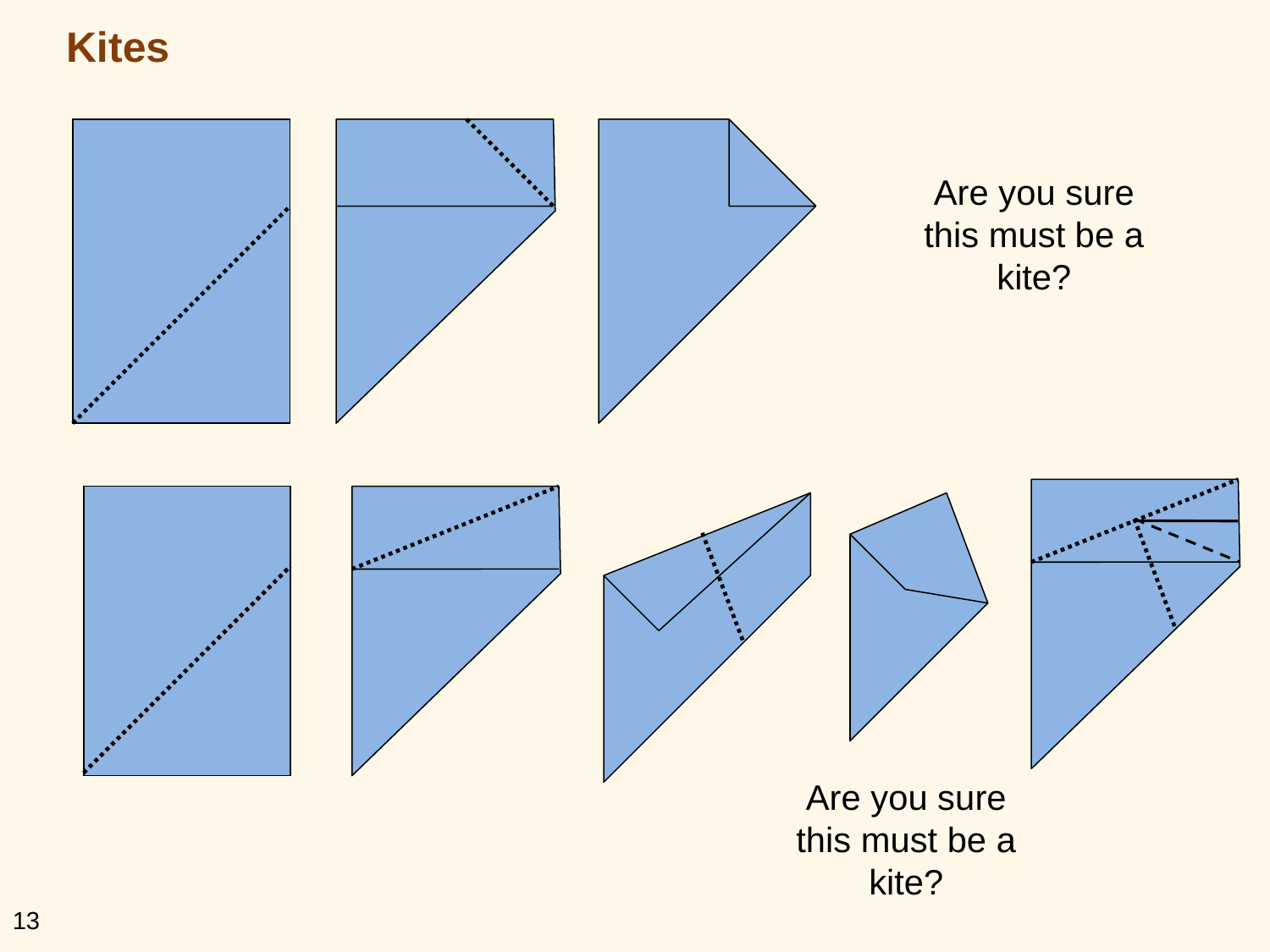

# Kites

Are you sure this must be a kite?

Are you sure this must be a kite?